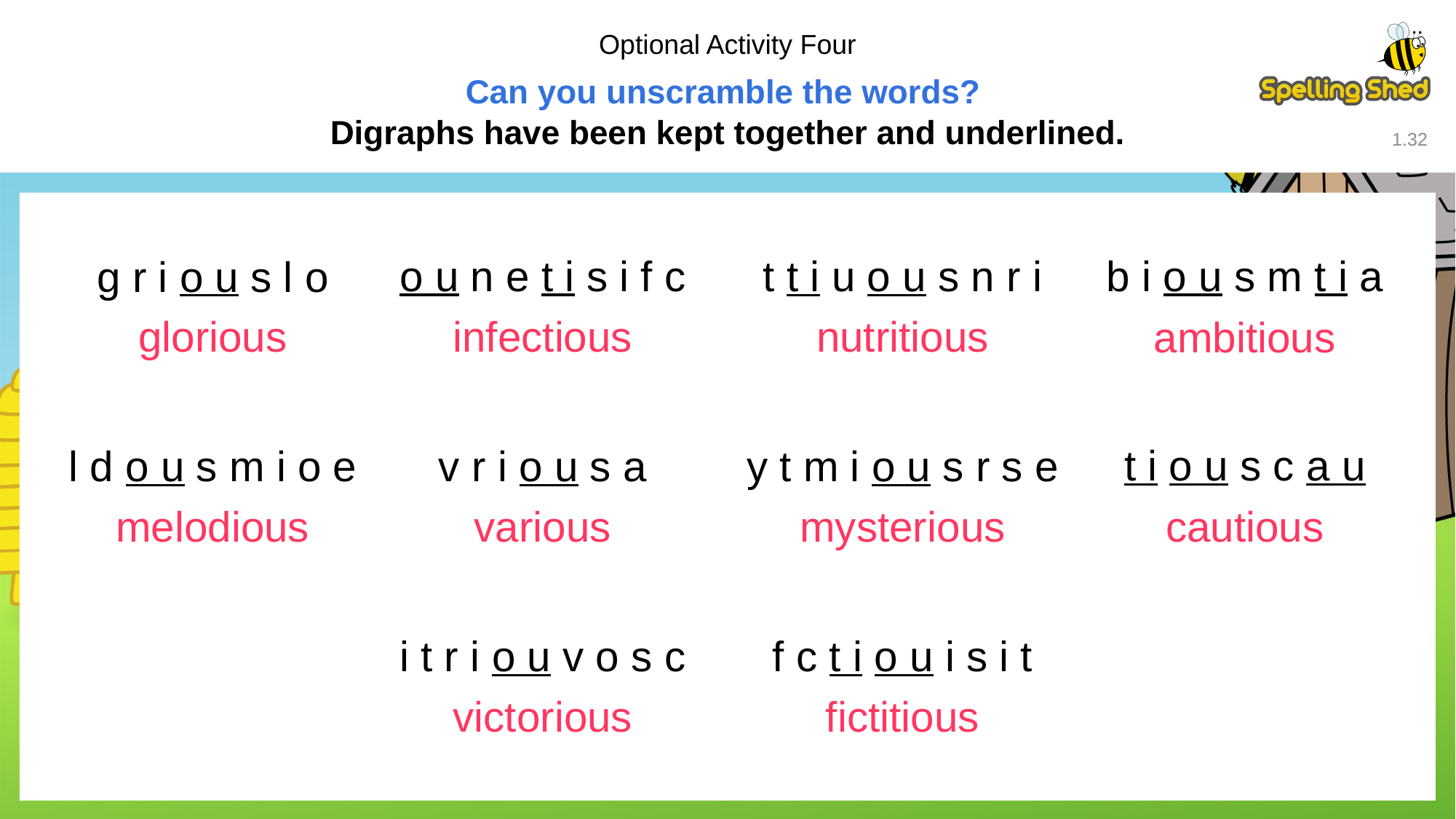

Optional Activity Four
Can you unscramble the words?
Digraphs have been kept together and underlined.
1.32
o u n e t i s i f c
b i o u s m t i a
t t i u o u s n r i
g r i o u s l o
glorious
infectious
nutritious
ambitious
t i o u s c a u
l d o u s m i o e
y t m i o u s r s e
v r i o u s a
cautious
melodious
mysterious
various
i t r i o u v o s c
f c t i o u i s i t
victorious
fictitious